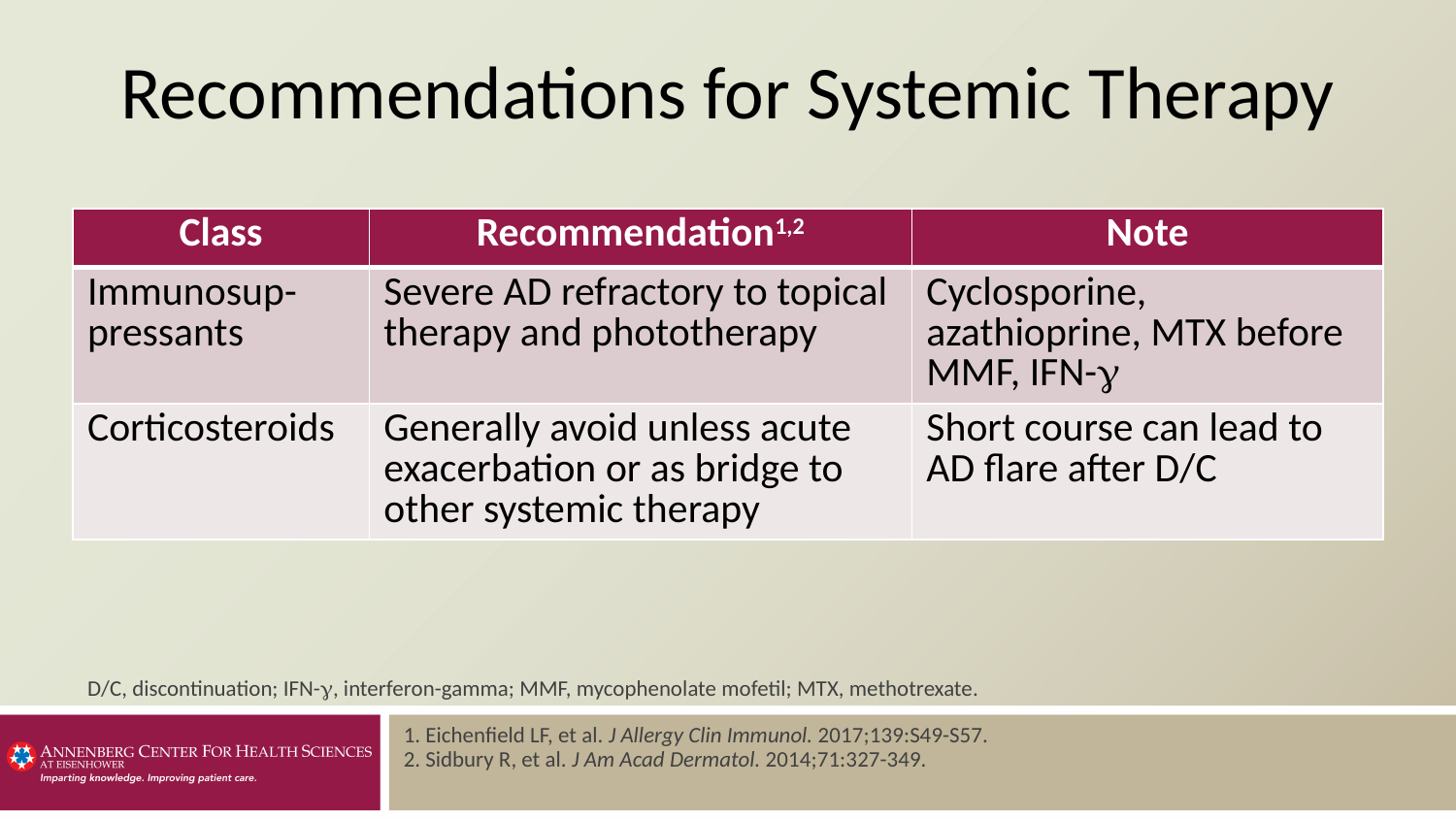

# Recommendations for Systemic Therapy
| Class | Recommendation1,2 | Note |
| --- | --- | --- |
| Immunosup-pressants | Severe AD refractory to topical therapy and phototherapy | Cyclosporine, azathioprine, MTX before MMF, IFN-γ |
| Corticosteroids | Generally avoid unless acute exacerbation or as bridge to other systemic therapy | Short course can lead to AD flare after D/C |
D/C, discontinuation; IFN-γ, interferon-gamma; MMF, mycophenolate mofetil; MTX, methotrexate.
1. Eichenfield LF, et al. J Allergy Clin Immunol. 2017;139:S49-S57.
2. Sidbury R, et al. J Am Acad Dermatol. 2014;71:327-349.